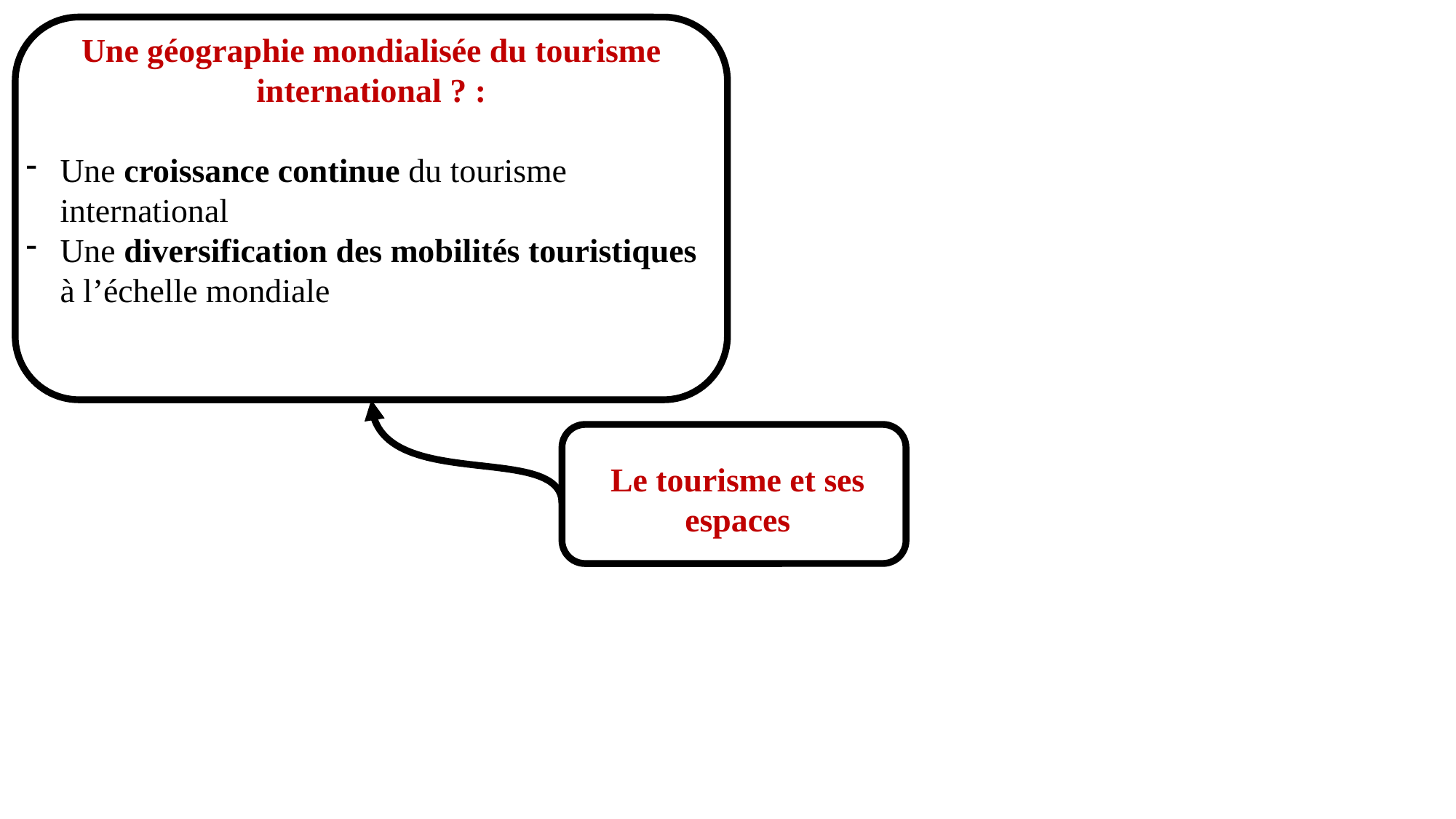

Une géographie mondialisée du tourisme international ? :

Une croissance continue du tourisme international
Une diversification des mobilités touristiques à l’échelle mondiale

Le tourisme et ses espaces